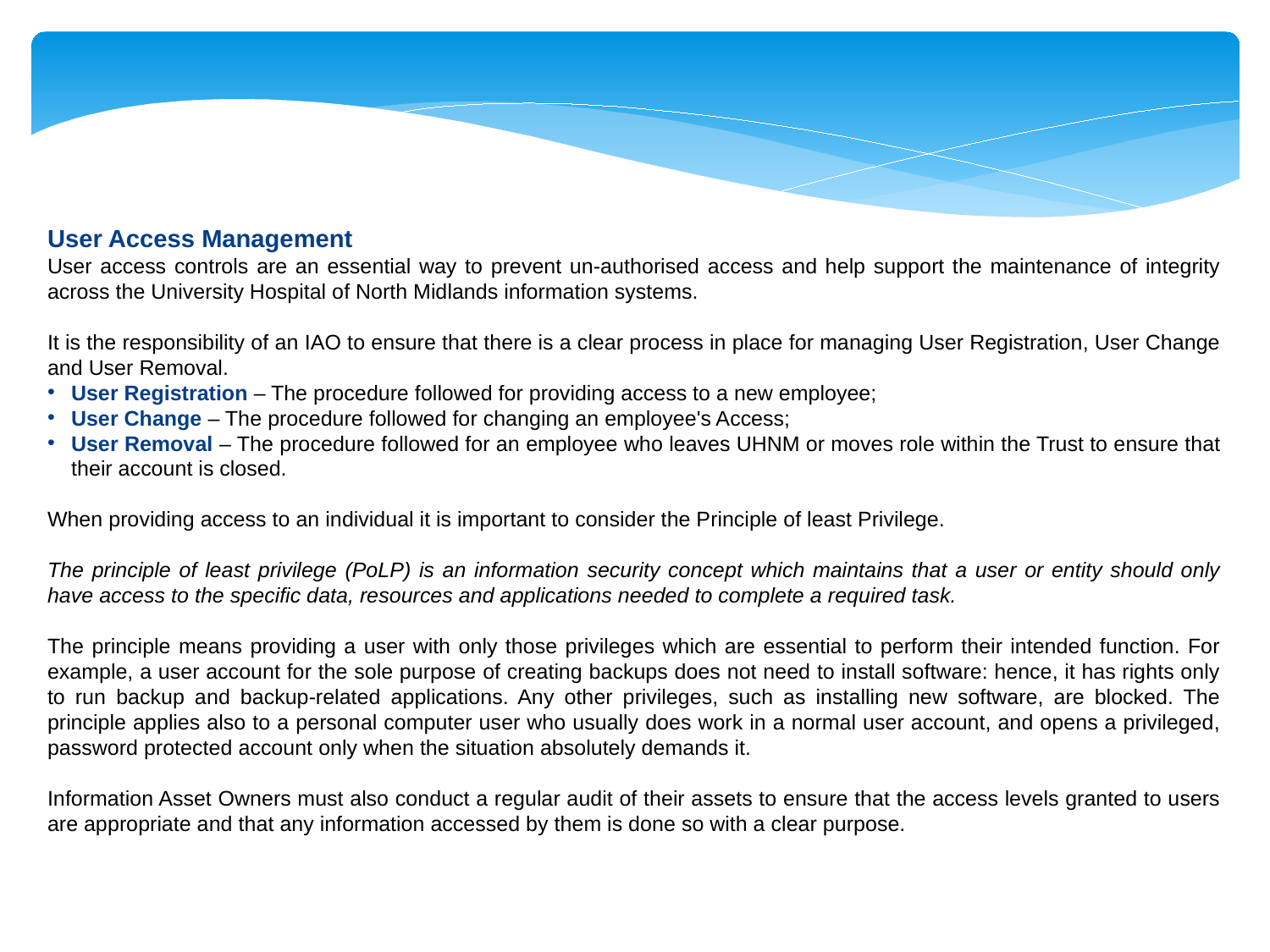

User Access Management
User access controls are an essential way to prevent un-authorised access and help support the maintenance of integrity across the University Hospital of North Midlands information systems.

It is the responsibility of an IAO to ensure that there is a clear process in place for managing User Registration, User Change and User Removal.
User Registration – The procedure followed for providing access to a new employee;
User Change – The procedure followed for changing an employee's Access;
User Removal – The procedure followed for an employee who leaves UHNM or moves role within the Trust to ensure that their account is closed.

When providing access to an individual it is important to consider the Principle of least Privilege.

The principle of least privilege (PoLP) is an information security concept which maintains that a user or entity should only have access to the specific data, resources and applications needed to complete a required task.

The principle means providing a user with only those privileges which are essential to perform their intended function. For example, a user account for the sole purpose of creating backups does not need to install software: hence, it has rights only to run backup and backup-related applications. Any other privileges, such as installing new software, are blocked. The principle applies also to a personal computer user who usually does work in a normal user account, and opens a privileged, password protected account only when the situation absolutely demands it.

Information Asset Owners must also conduct a regular audit of their assets to ensure that the access levels granted to users are appropriate and that any information accessed by them is done so with a clear purpose.